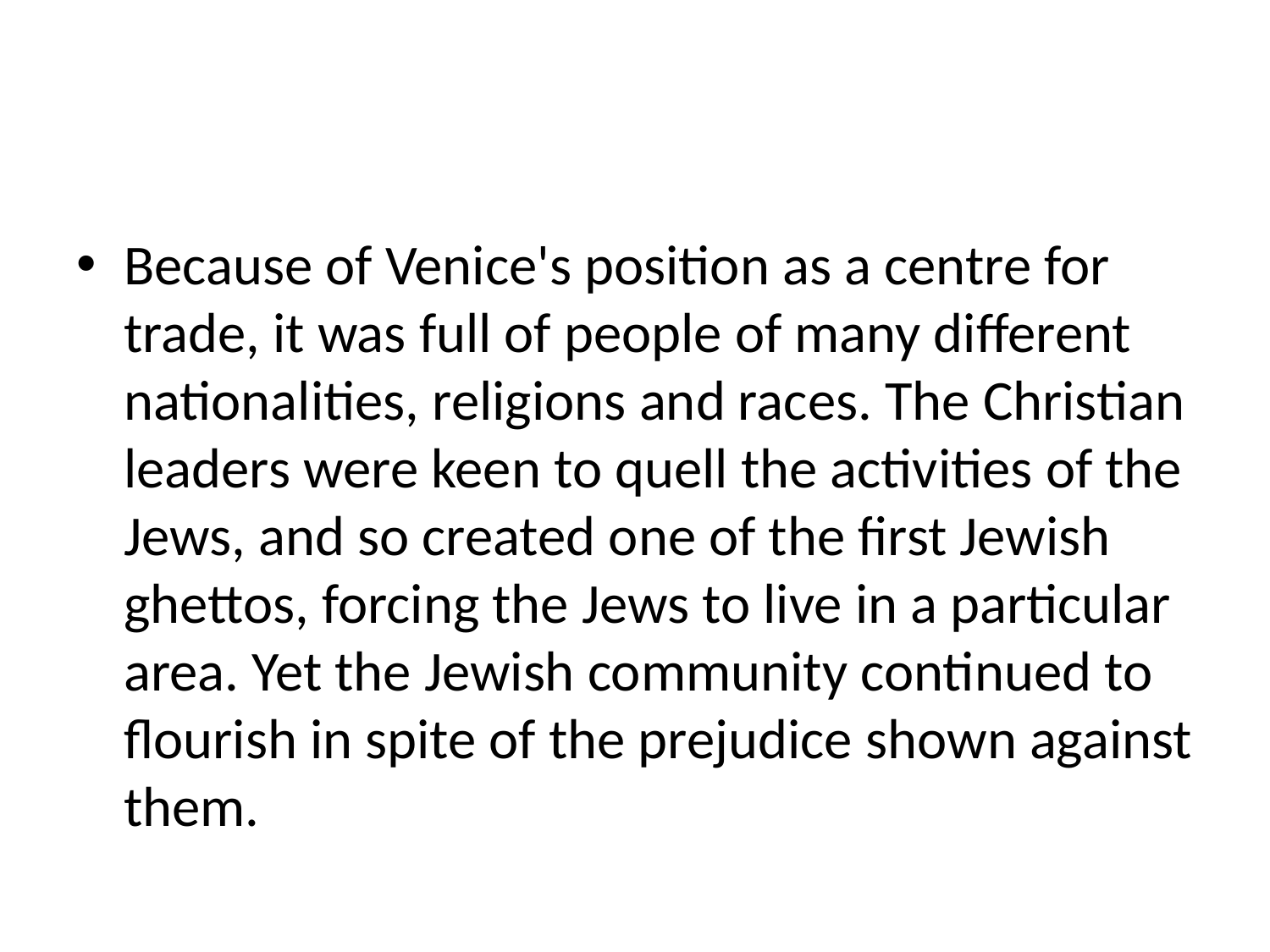

#
Because of Venice's position as a centre for trade, it was full of people of many different nationalities, religions and races. The Christian leaders were keen to quell the activities of the Jews, and so created one of the first Jewish ghettos, forcing the Jews to live in a particular area. Yet the Jewish community continued to flourish in spite of the prejudice shown against them.